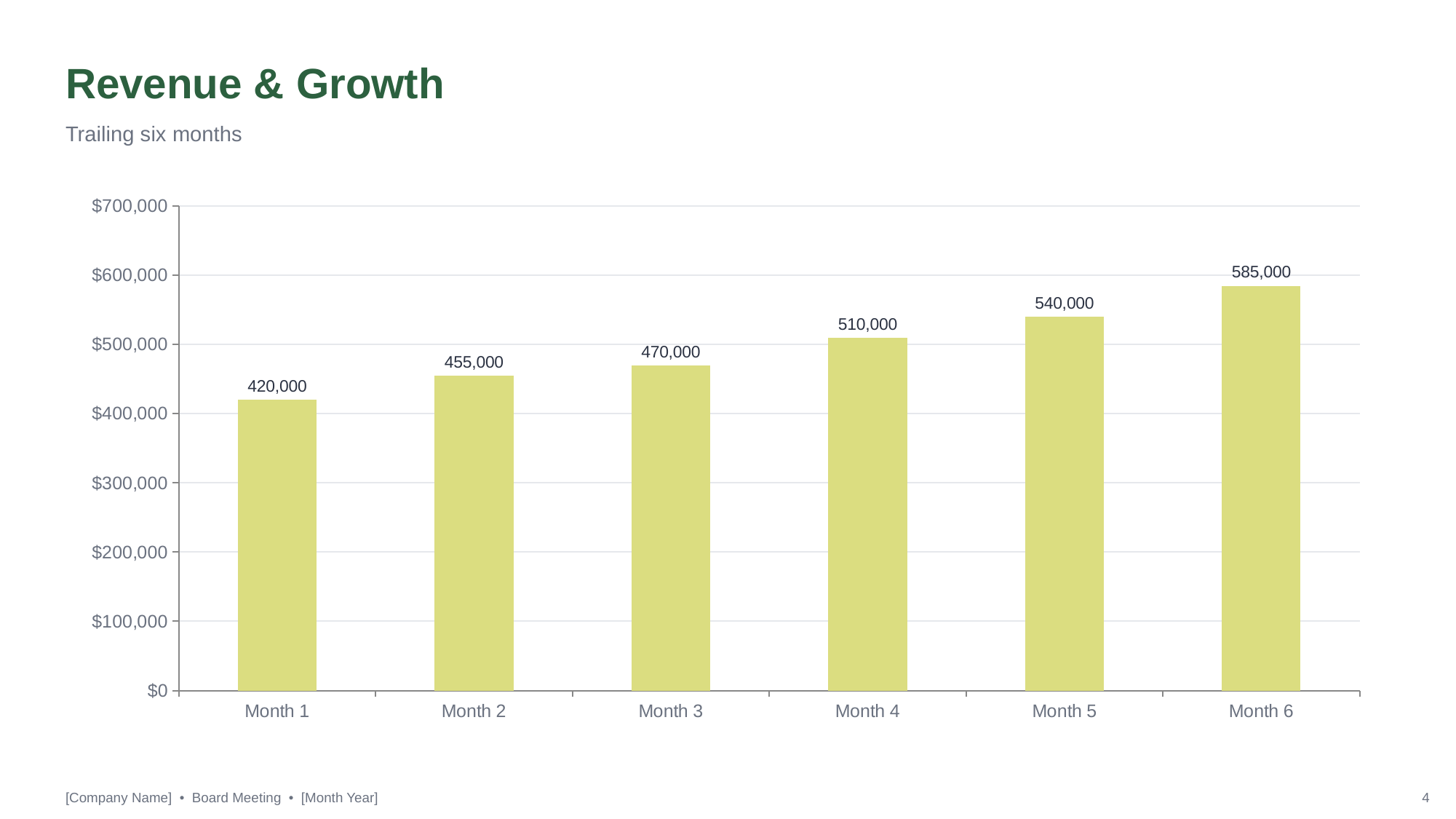

Revenue & Growth
Trailing six months

### Chart

| Category | Revenue ($) |
|---|---|
| Month 1 | 420000.0 |
| Month 2 | 455000.0 |
| Month 3 | 470000.0 |
| Month 4 | 510000.0 |
| Month 5 | 540000.0 |
| Month 6 | 585000.0 |
[Company Name]  •  Board Meeting  •  [Month Year]
4